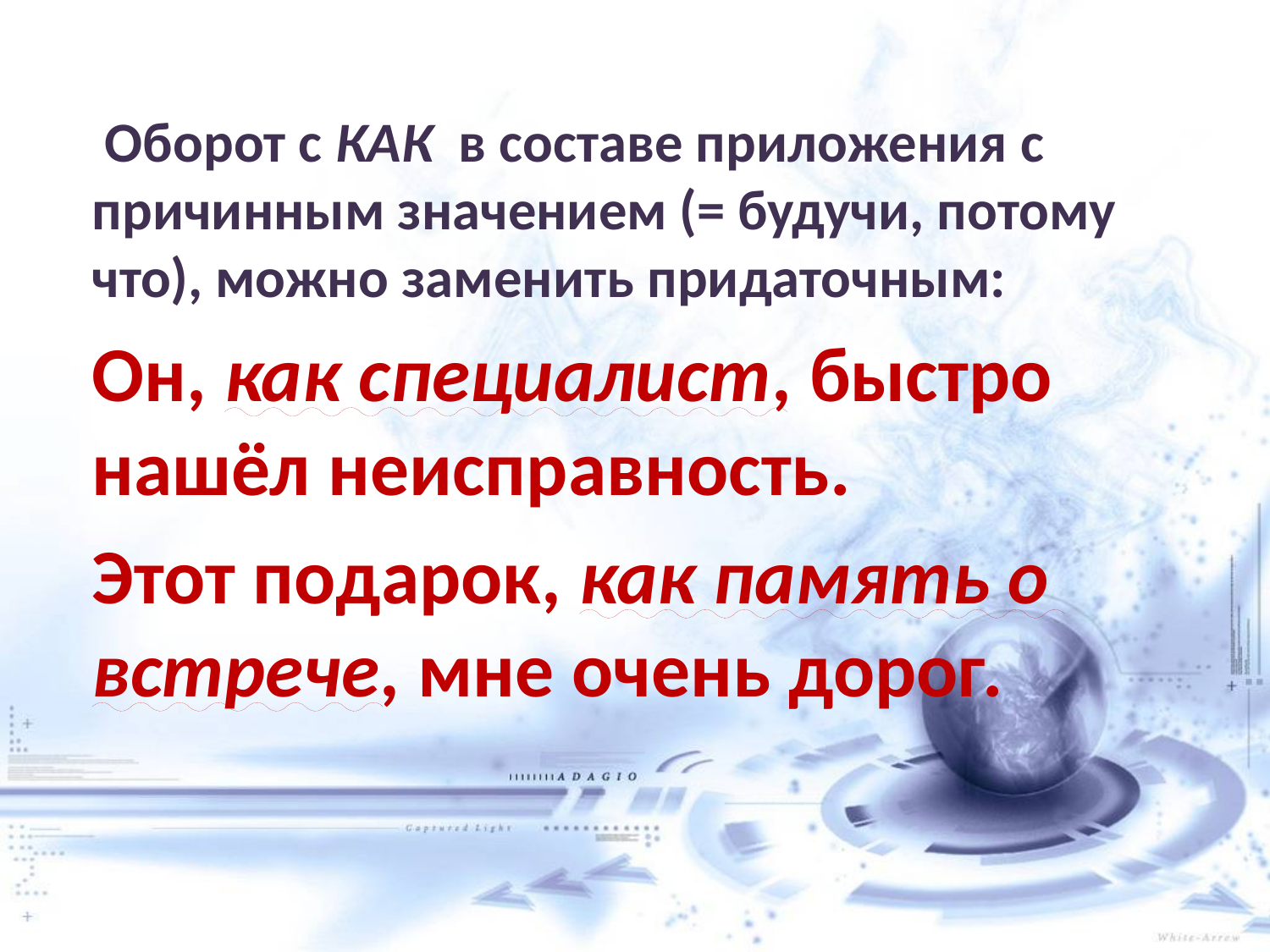

#
 Оборот с КАК  в составе приложения с причинным значением (= будучи, потому что), можно заменить придаточным:
Он, как специалист, быстро нашёл неисправность.
Этот подарок, как память о встрече, мне очень дорог.